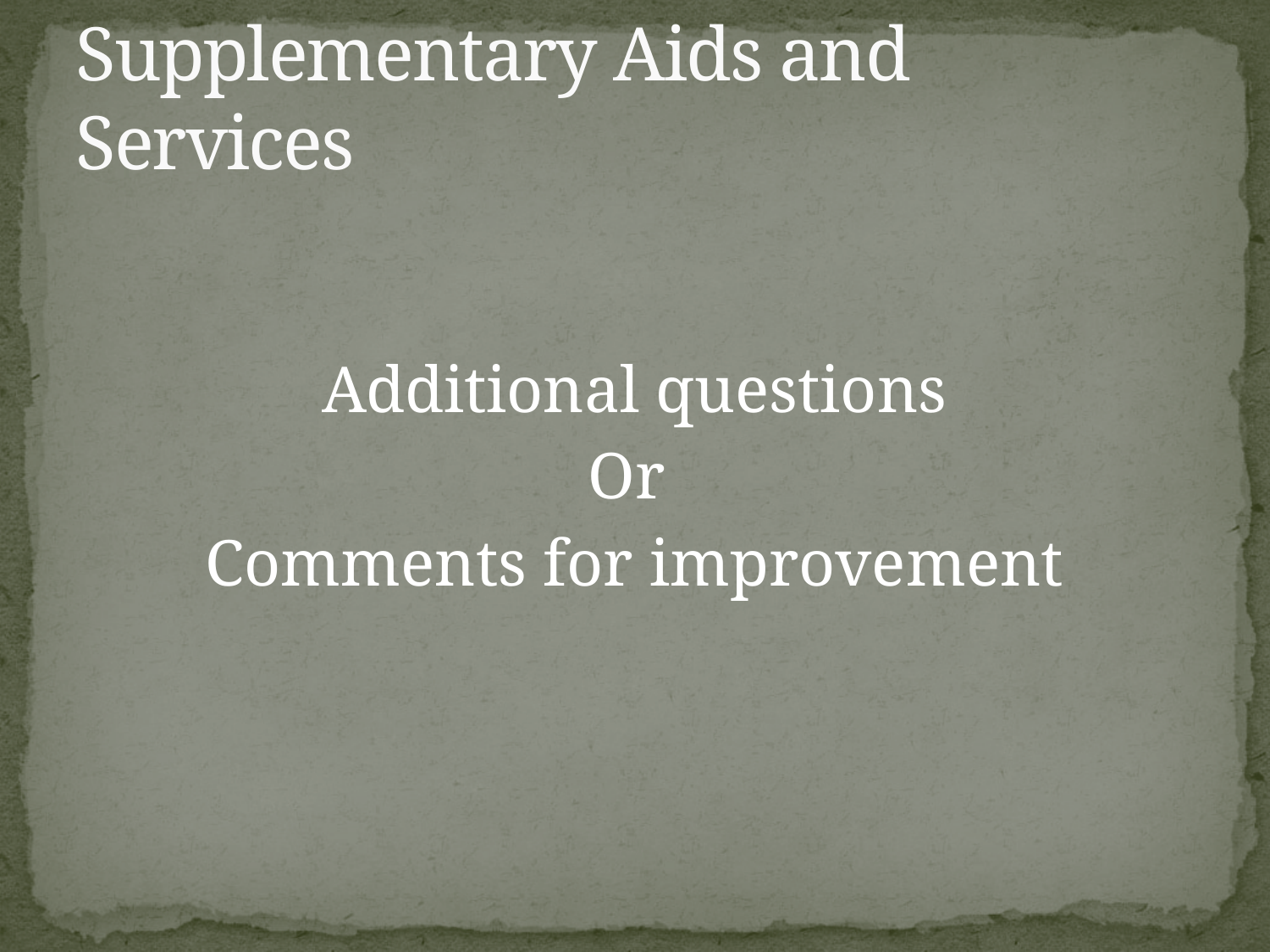

# Supplementary Aids and Services

Additional questions
Or
Comments for improvement